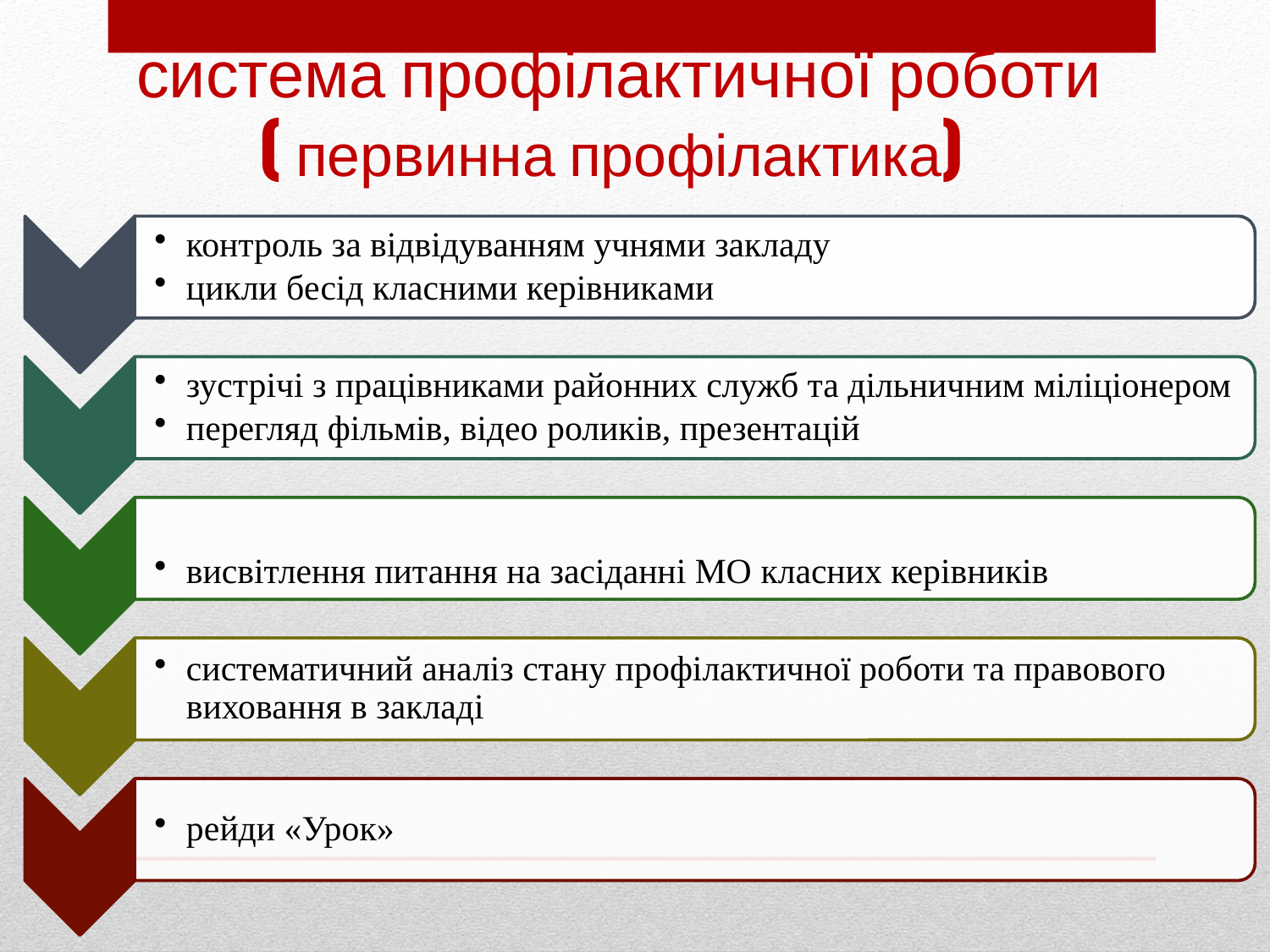

# система профілактичної роботи ( первинна профілактика)

контроль за відвідуванням учнями закладу
цикли бесід класними керівниками

зустрічі з працівниками районних служб та дільничним міліціонером
перегляд фільмів, відео роликів, презентацій

висвітлення питання на засіданні МО класних керівників

систематичний аналіз стану профілактичної роботи та правового виховання в закладі

рейди «Урок»